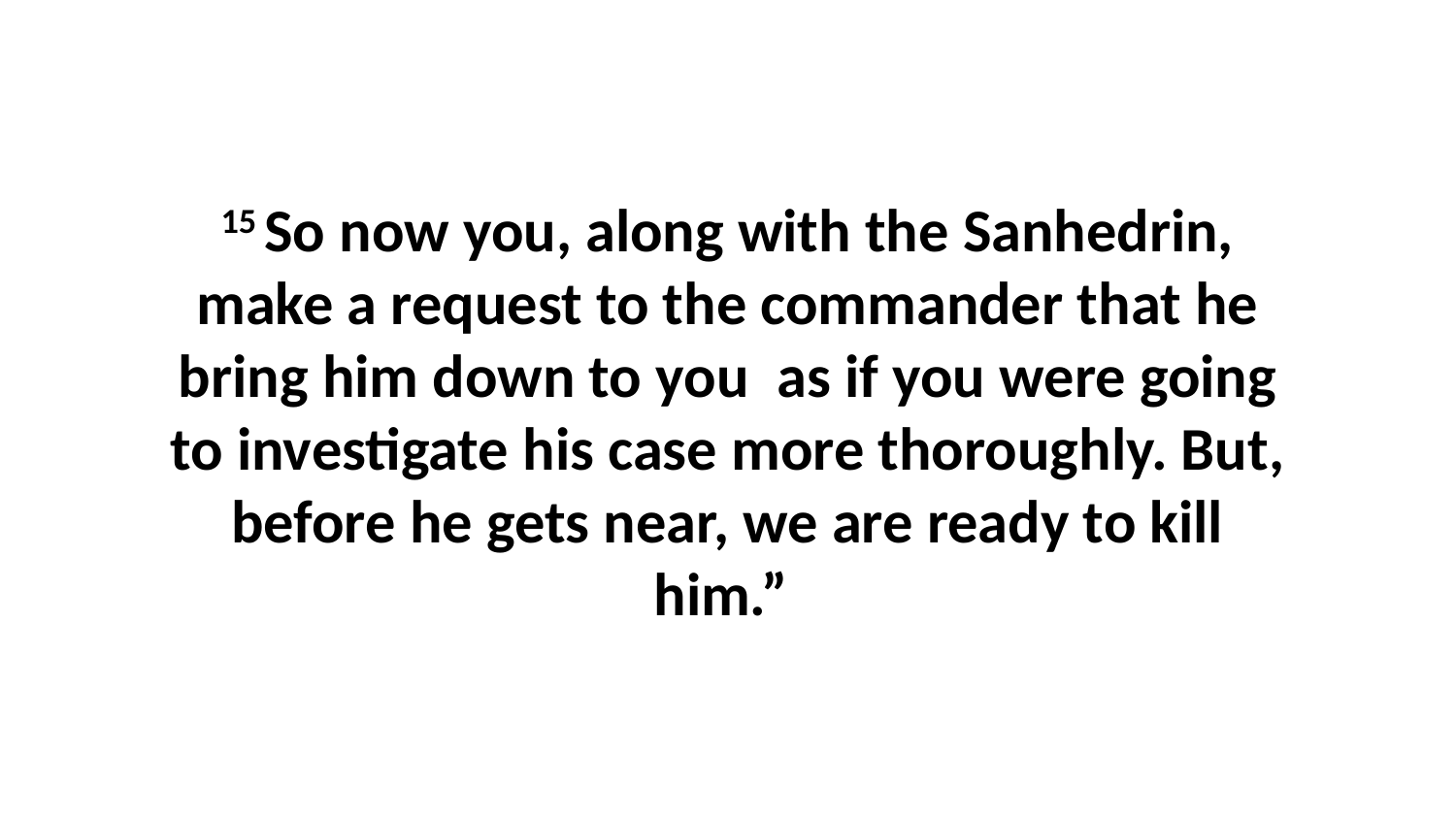

15 So now you, along with the Sanhedrin, make a request to the commander that he bring him down to you  as if you were going to investigate his case more thoroughly. But, before he gets near, we are ready to kill him.”